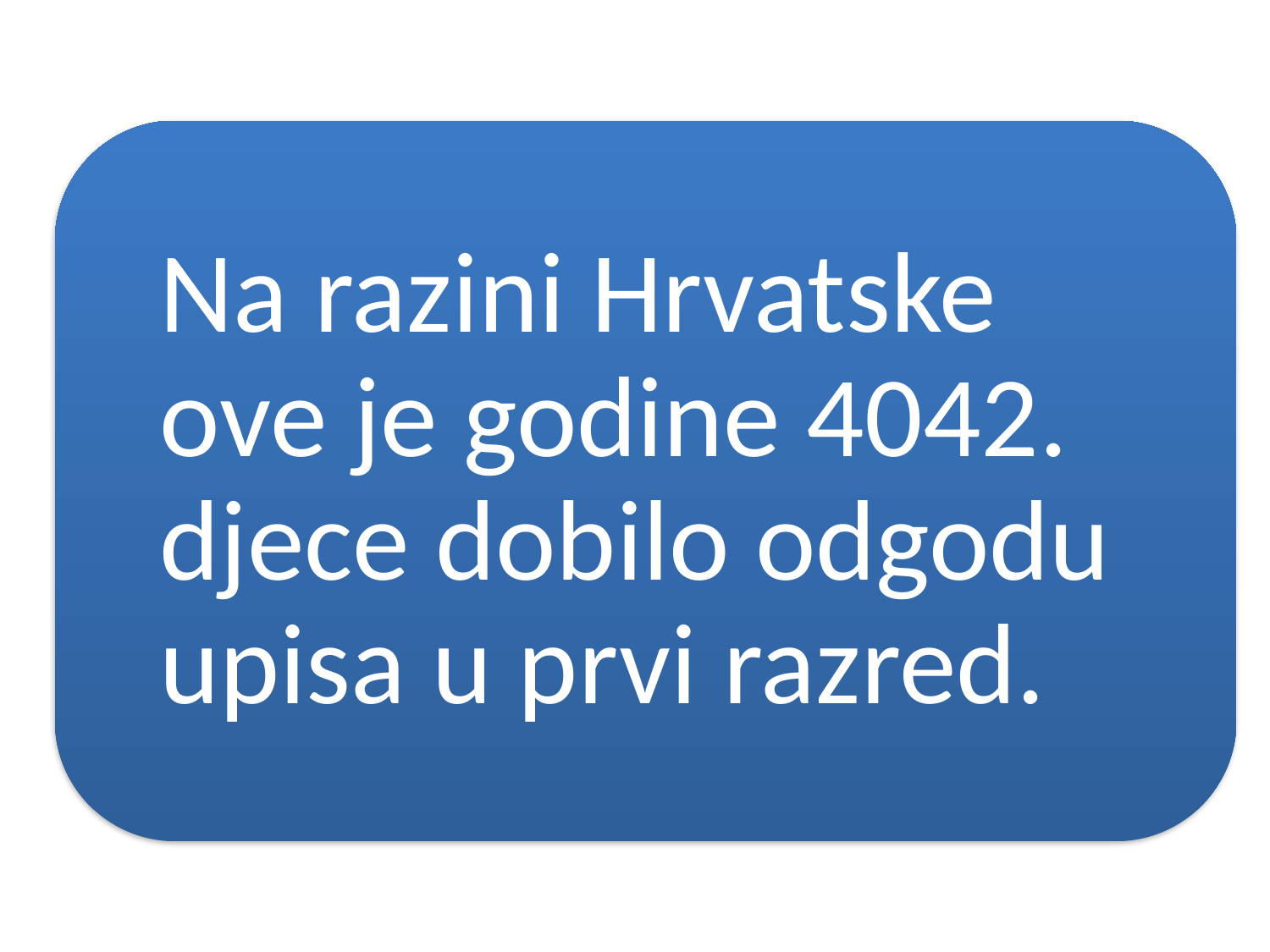

Na razini Hrvatske ove je godine 4042. djece dobilo odgodu upisa u prvi razred.